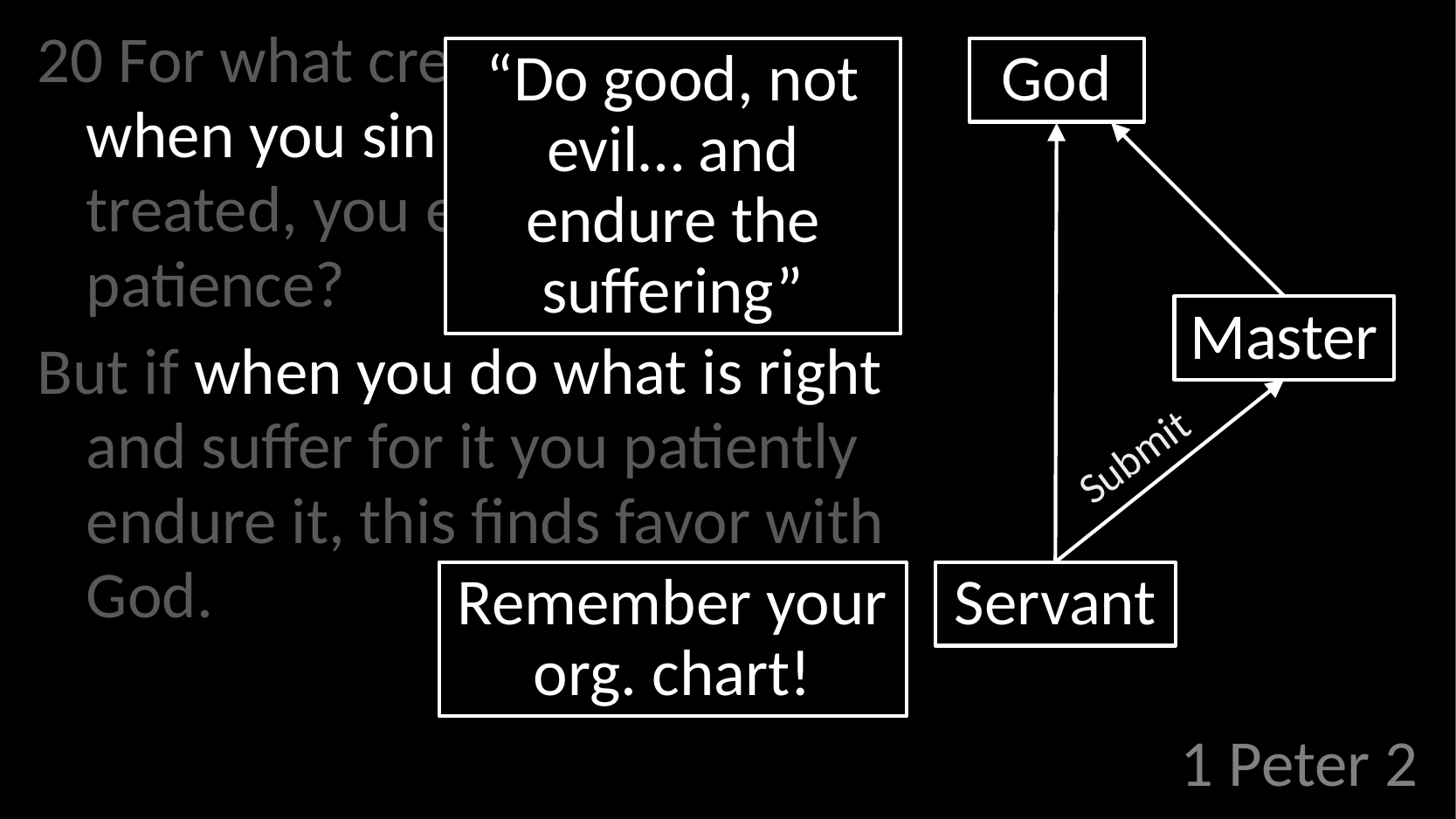

20 For what credit is there if, when you sin and are harshly treated, you endure it with patience?
But if when you do what is right and suffer for it you patiently endure it, this finds favor with God.
“Do good, not evil… and endure the suffering”
God
Master
Submit
Remember your org. chart!
Servant
# 1 Peter 2